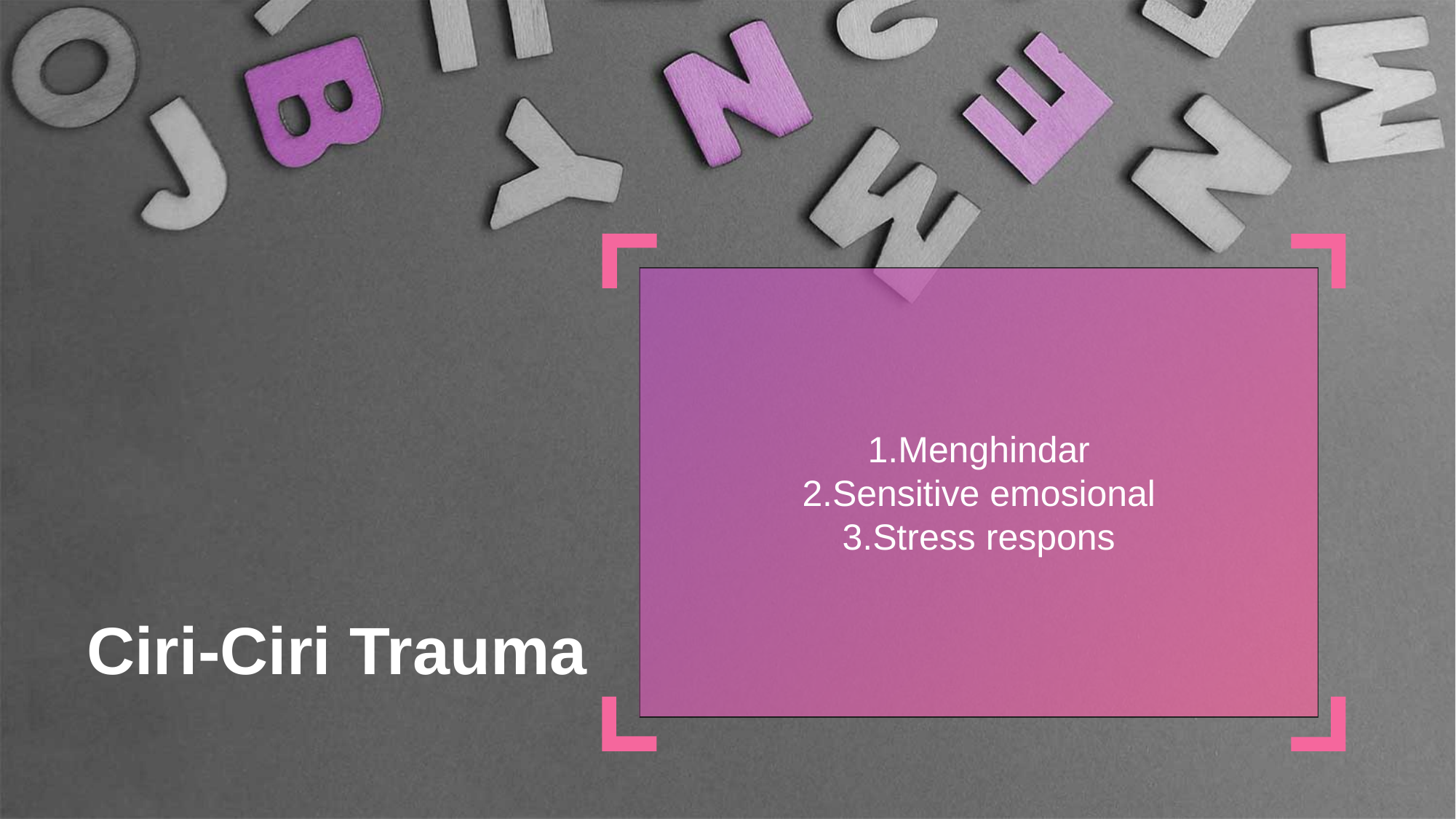

Menghindar
Sensitive emosional
Stress respons

Ciri-Ciri Trauma